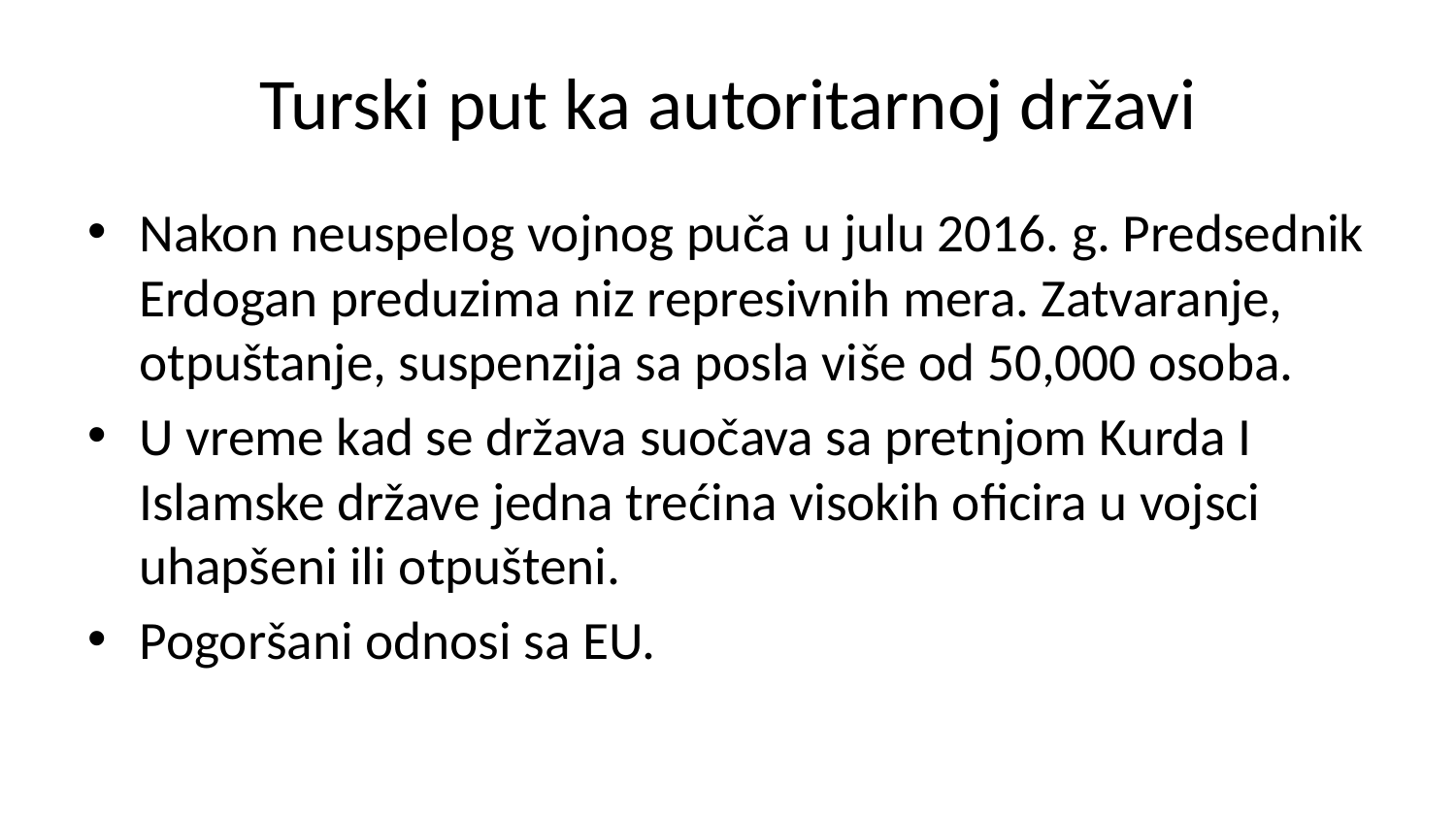

# Turski put ka autoritarnoj državi
Nakon neuspelog vojnog puča u julu 2016. g. Predsednik Erdogan preduzima niz represivnih mera. Zatvaranje, otpuštanje, suspenzija sa posla više od 50,000 osoba.
U vreme kad se država suočava sa pretnjom Kurda I Islamske države jedna trećina visokih oficira u vojsci uhapšeni ili otpušteni.
Pogoršani odnosi sa EU.